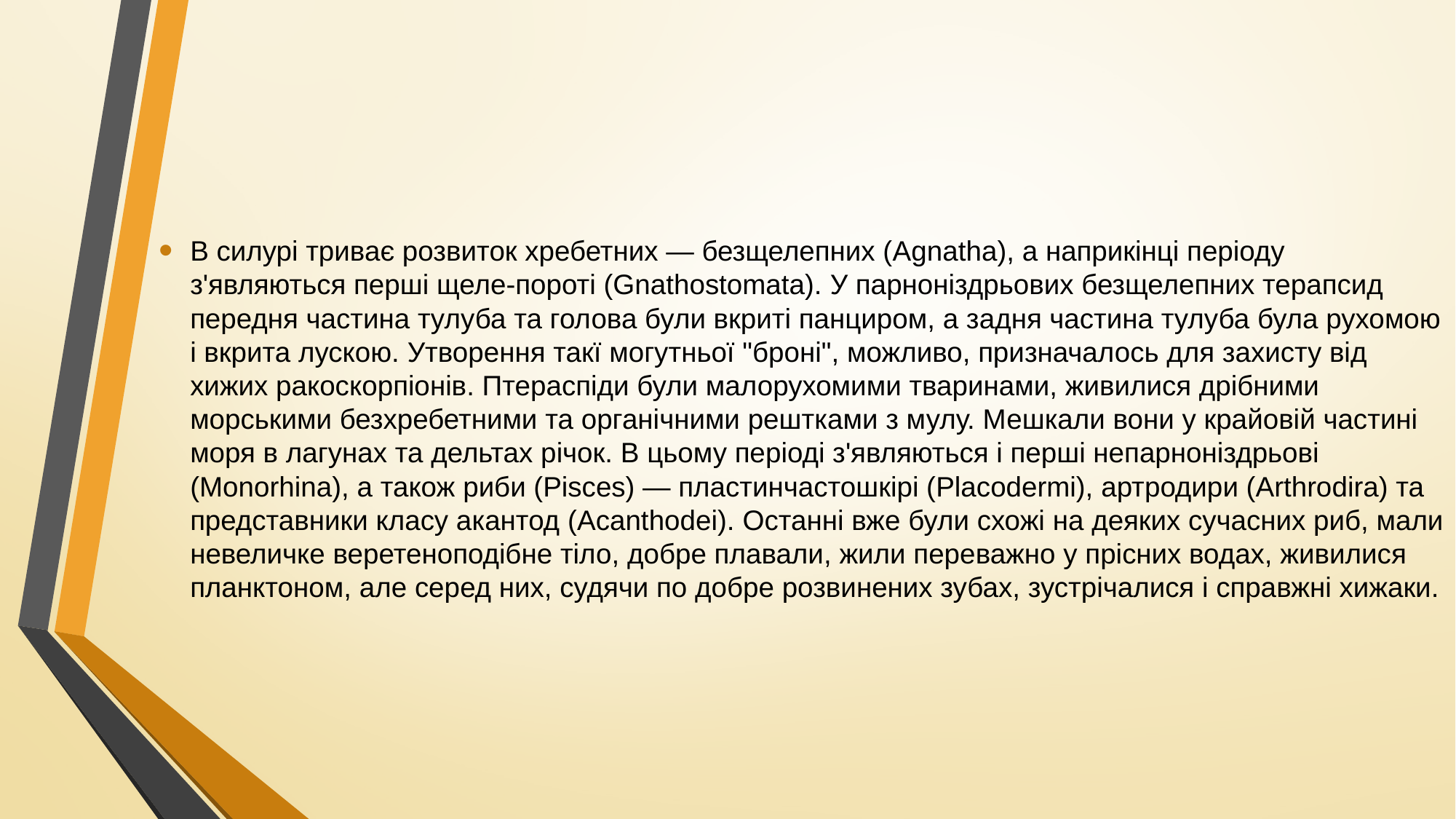

В силурі триває розвиток хребетних — безщелепних (Agnatha), а наприкінці періоду з'являються перші щеле-пороті (Gnathostomata). У парноніздрьових безщелепних терапсид передня частина тулуба та голова були вкриті панциром, а задня частина тулуба була рухомою і вкрита лускою. Утворення такї могутньої "броні", можливо, призначалось для захисту від хижих ракоскорпіонів. Птераспіди були малорухомими тваринами, живилися дрібними морськими безхребетними та органічними рештками з мулу. Мешкали вони у крайовій частині моря в лагунах та дельтах річок. В цьому періоді з'являються і перші непарноніздрьові (Monorhina), а також риби (Pisces) — пластинчастошкірі (Placodermi), артродири (Arthrodira) та представники класу акантод (Acanthodei). Останні вже були схожі на деяких сучасних риб, мали невеличке веретеноподібне тіло, добре плавали, жили переважно у прісних водах, живилися планктоном, але серед них, судячи по добре розвинених зубах, зустрічалися і справжні хижаки.